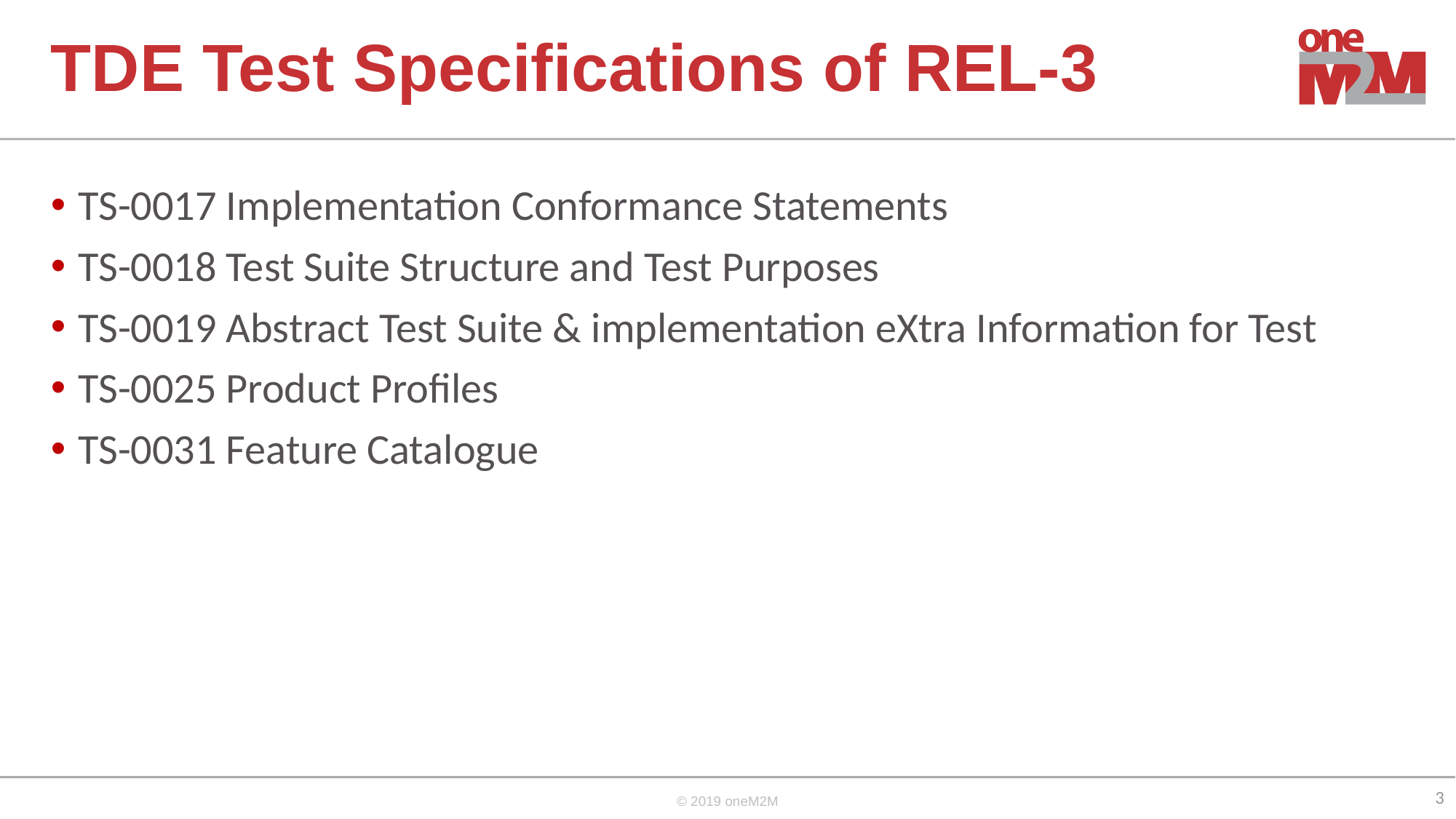

# TDE Test Specifications of REL-3
TS-0017 Implementation Conformance Statements
TS-0018 Test Suite Structure and Test Purposes
TS-0019 Abstract Test Suite & implementation eXtra Information for Test
TS-0025 Product Profiles
TS-0031 Feature Catalogue
3